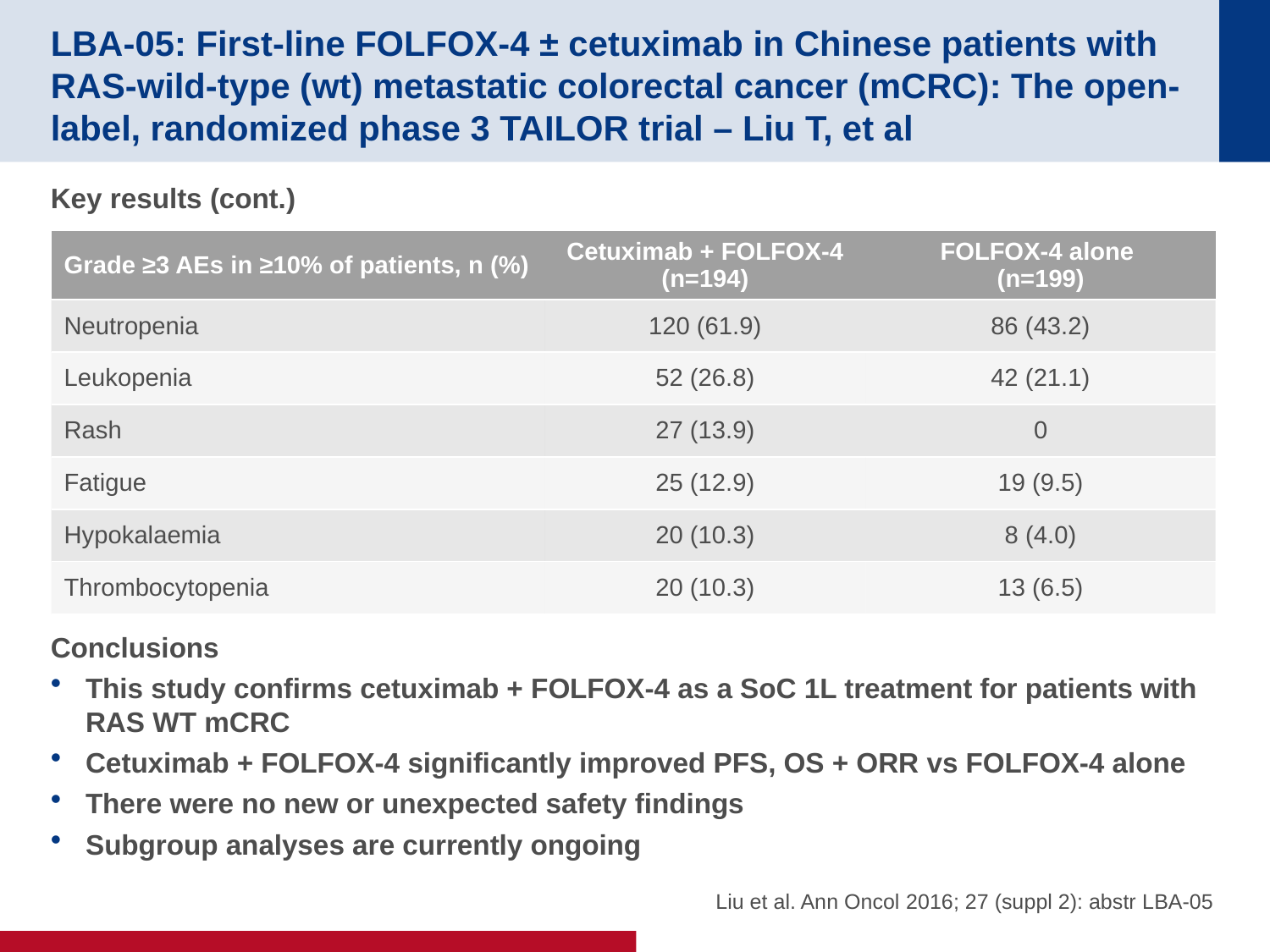

# LBA-05: First-line FOLFOX-4 ± cetuximab in Chinese patients with RAS-wild-type (wt) metastatic colorectal cancer (mCRC): The open-label, randomized phase 3 TAILOR trial – Liu T, et al
Key results (cont.)

Conclusions
This study confirms cetuximab + FOLFOX-4 as a SoC 1L treatment for patients with RAS WT mCRC
Cetuximab + FOLFOX-4 significantly improved PFS, OS + ORR vs FOLFOX-4 alone
There were no new or unexpected safety findings
Subgroup analyses are currently ongoing
| Grade ≥3 AEs in ≥10% of patients, n (%) | Cetuximab + FOLFOX-4 (n=194) | FOLFOX-4 alone (n=199) |
| --- | --- | --- |
| Neutropenia | 120 (61.9) | 86 (43.2) |
| Leukopenia | 52 (26.8) | 42 (21.1) |
| Rash | 27 (13.9) | 0 |
| Fatigue | 25 (12.9) | 19 (9.5) |
| Hypokalaemia | 20 (10.3) | 8 (4.0) |
| Thrombocytopenia | 20 (10.3) | 13 (6.5) |
Liu et al. Ann Oncol 2016; 27 (suppl 2): abstr LBA-05